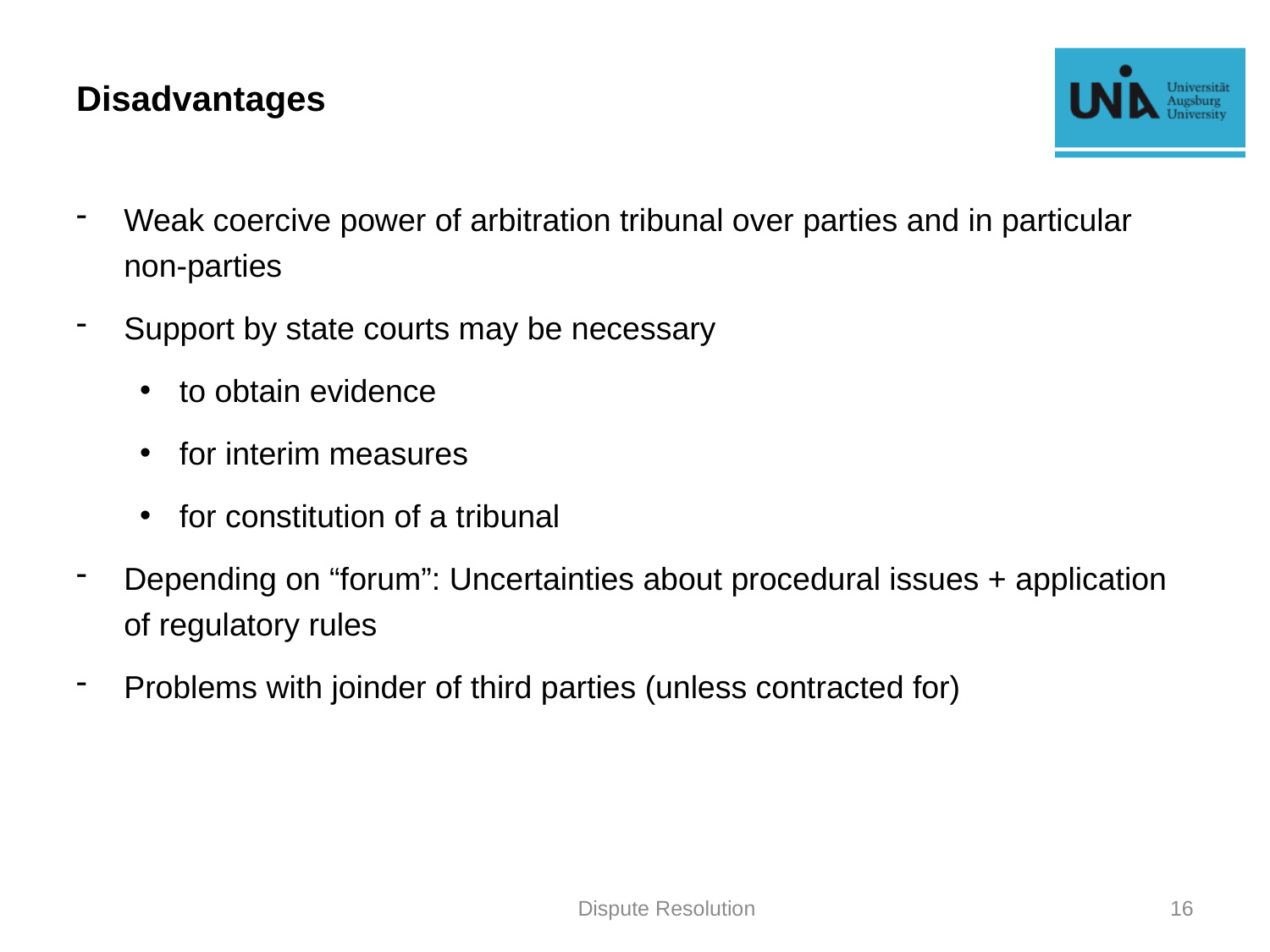

# Disadvantages
Weak coercive power of arbitration tribunal over parties and in particular non-parties
Support by state courts may be necessary
to obtain evidence
for interim measures
for constitution of a tribunal
Depending on “forum”: Uncertainties about procedural issues + application of regulatory rules
Problems with joinder of third parties (unless contracted for)
Dispute Resolution
16